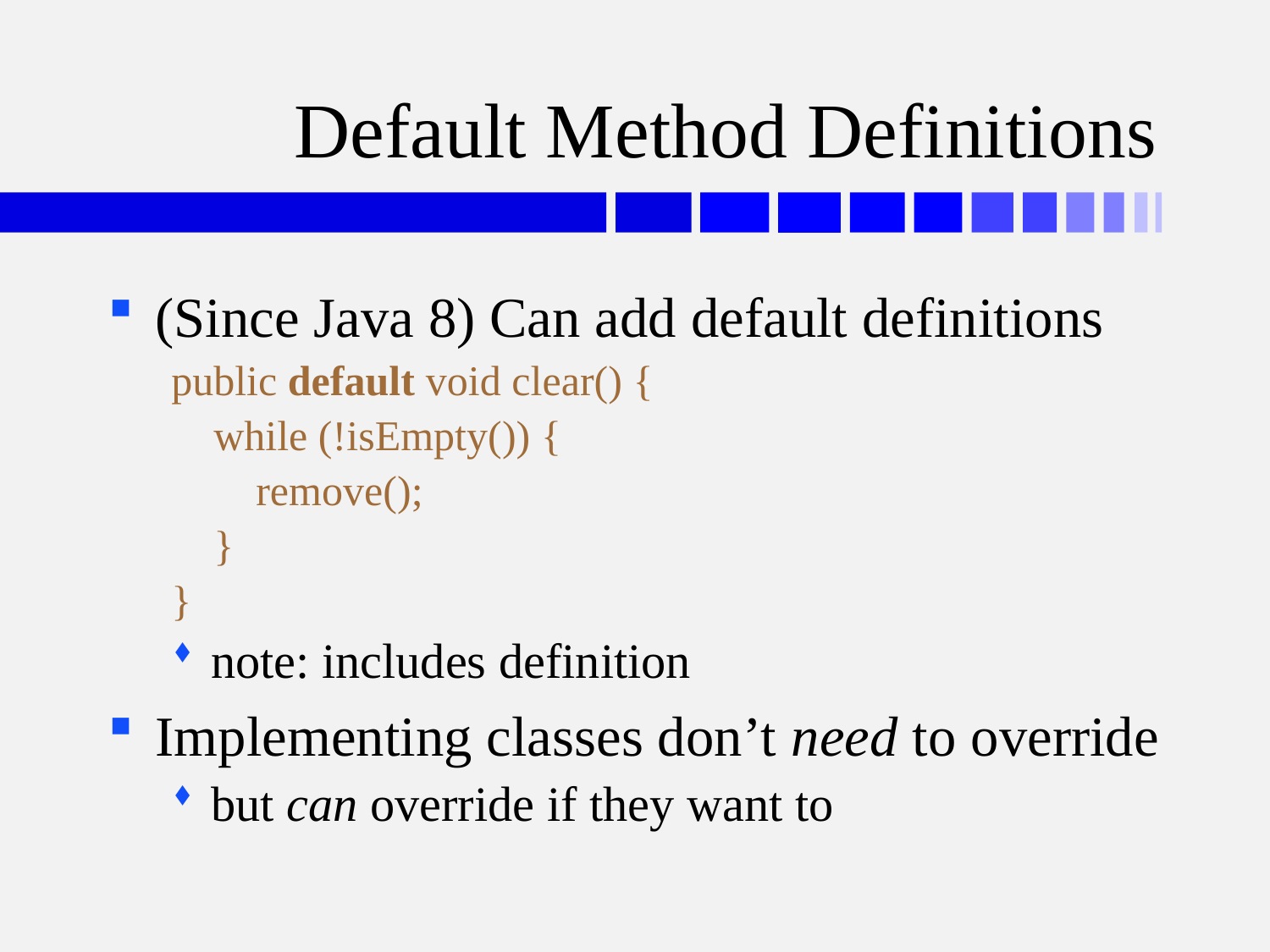

# Default Method Definitions
(Since Java 8) Can add default definitions
public default void clear() {
    while (!isEmpty()) {
        remove();
    }
}
note: includes definition
Implementing classes don’t need to override
but can override if they want to